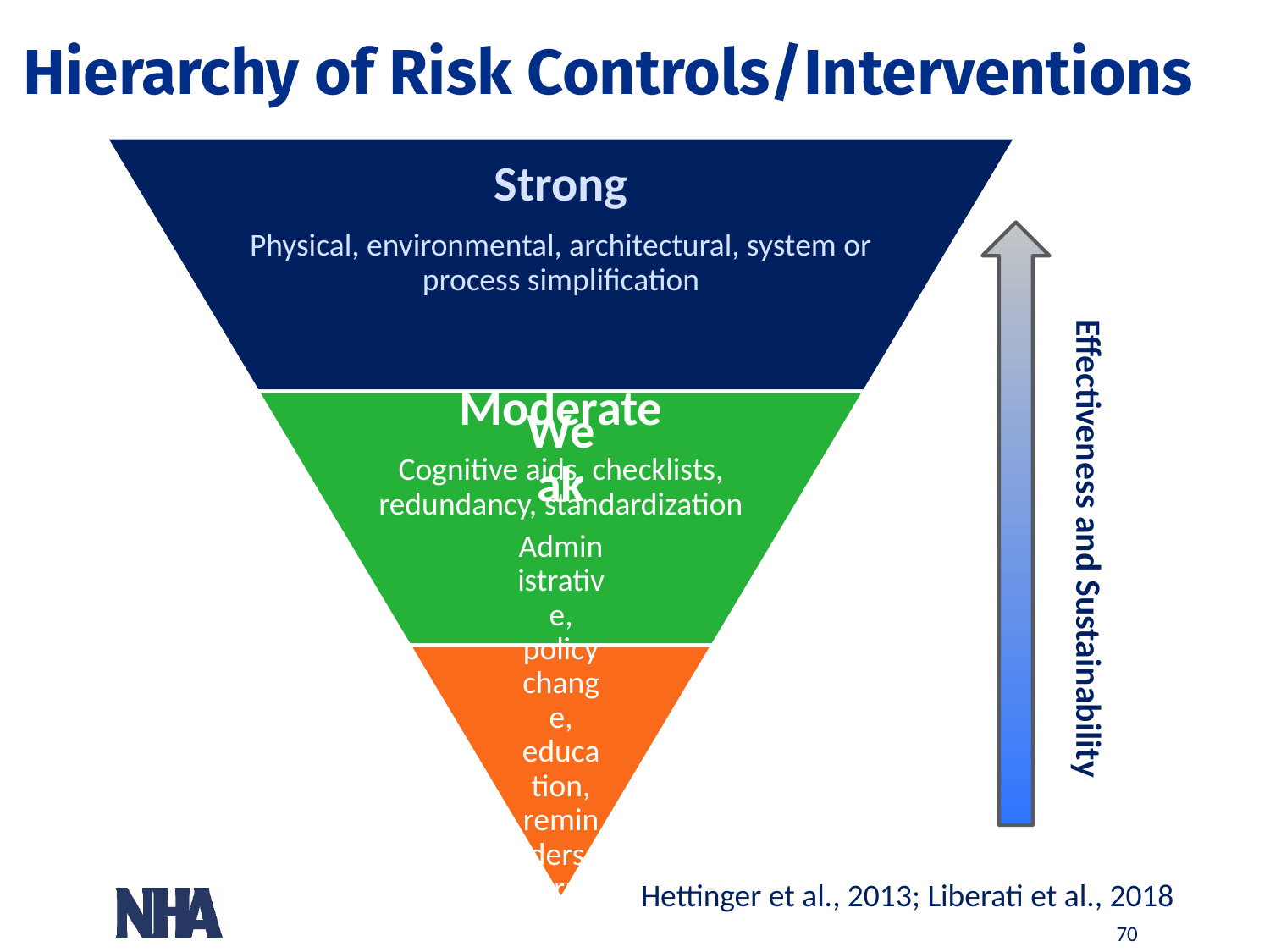

# Hierarchy of Risk Controls/Interventions
Strong
Physical, environmental, architectural, system or process simplification

Moderate
Cognitive aids, checklists, redundancy, standardization

Weak
Administrative, policy change, education, reminders, warnings, supplies

Effectiveness and Sustainability
Hettinger et al., 2013; Liberati et al., 2018